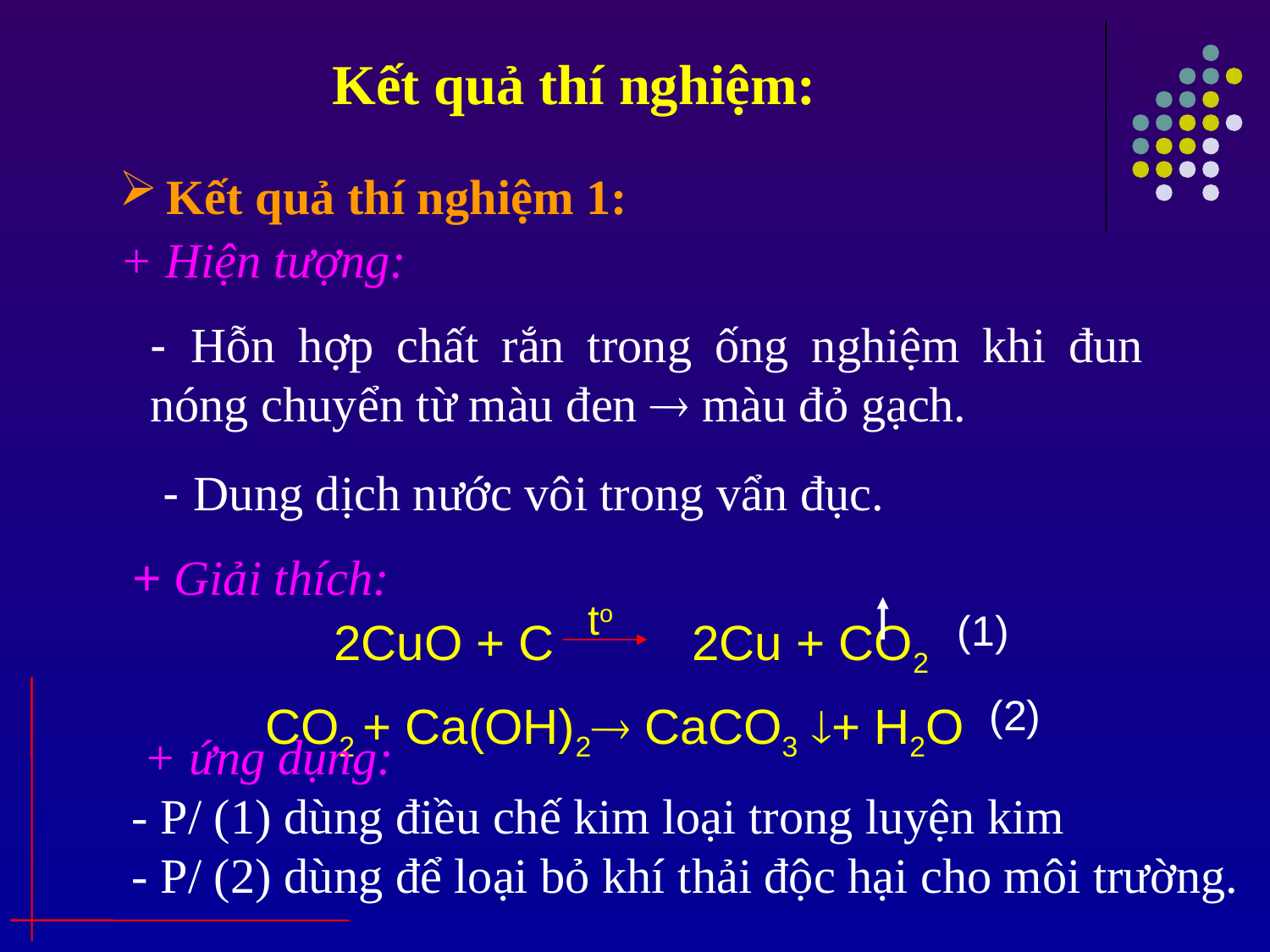

Kết quả thí nghiệm:
Kết quả thí nghiệm 1:
+ Hiện t­ượng:
- Hỗn hợp chất rắn trong ống nghiệm khi đun nóng chuyển từ màu đen → màu đỏ gạch.
- Dung dịch nước vôi trong vẩn đục.
+ Giải thích:

to

     2CuO + C          2Cu + CO2
CO2 + Ca(OH)2→ CaCO3 ↓+ H2O

(1)
(2)
        + ứng dụng:
        - P/­ (1) dùng điều chế kim loại trong luyện kim
        - P/­ (2) dùng để loại bỏ khí thải độc hại cho môi trường.